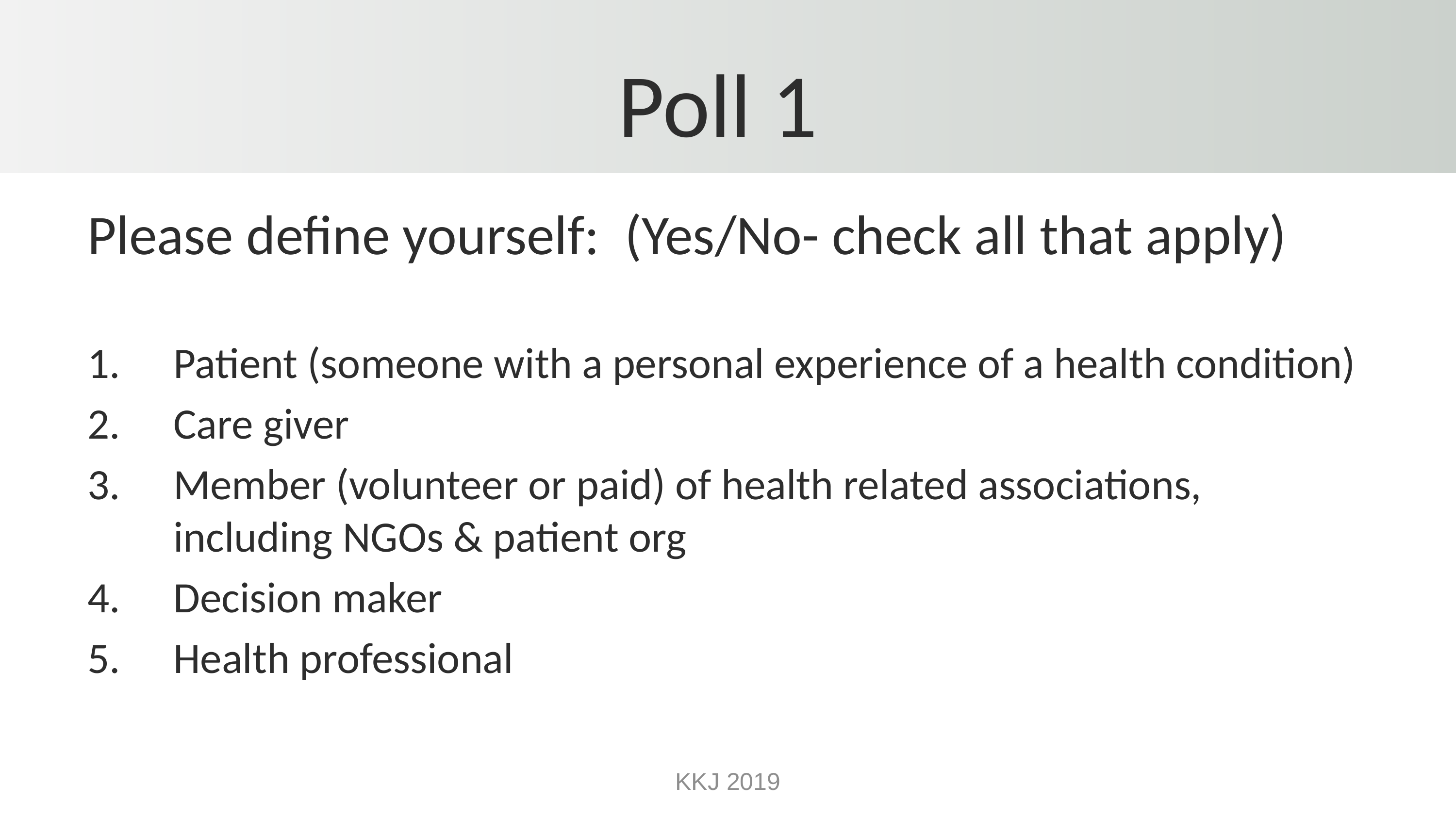

# Poll 1
Please define yourself:  (Yes/No- check all that apply)

Patient (someone with a personal experience of a health condition)
Care giver
Member (volunteer or paid) of health related associations, including NGOs & patient org
Decision maker
Health professional

KKJ 2019